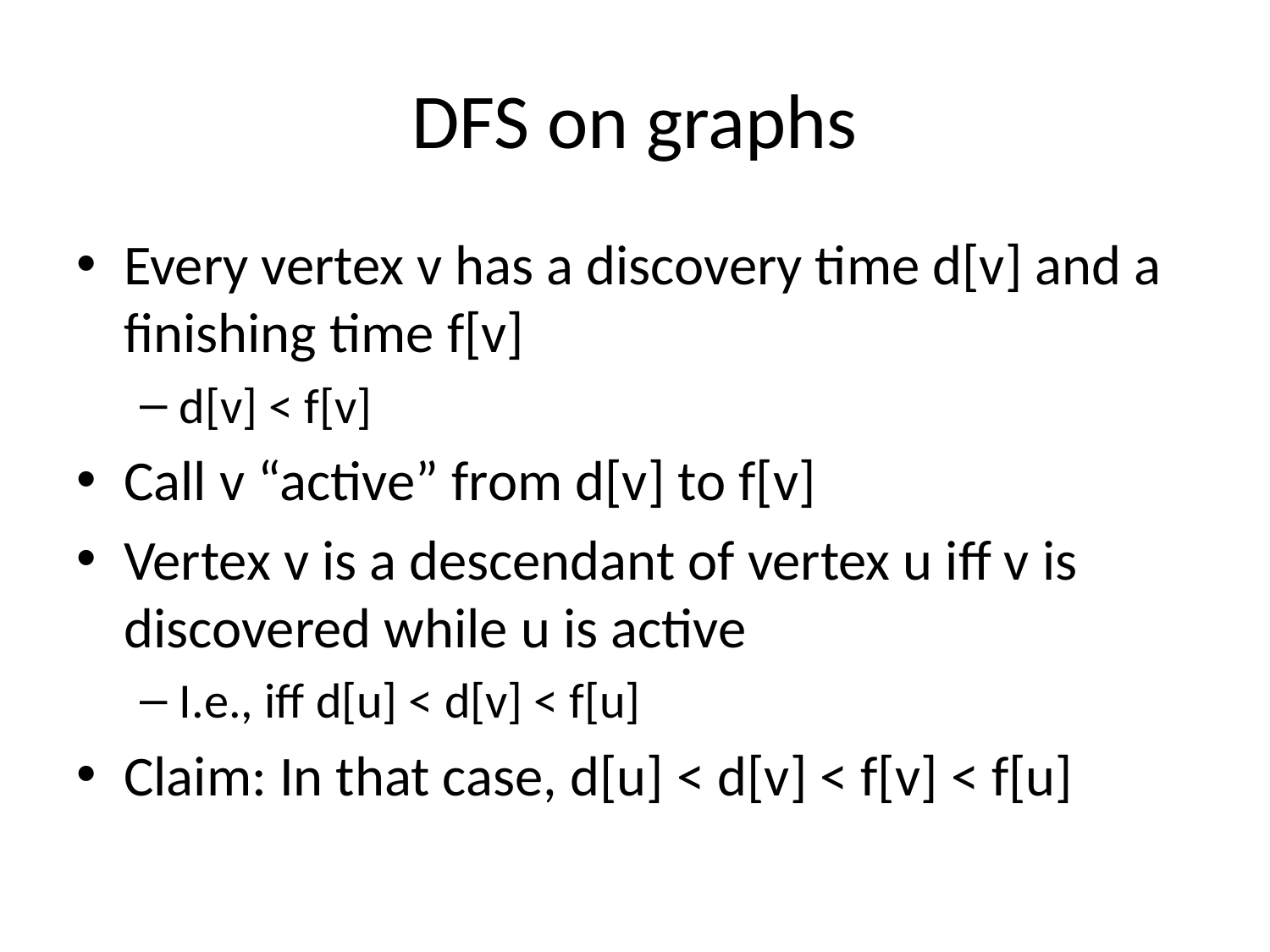

# DFS on graphs
Every vertex v has a discovery time d[v] and a finishing time f[v]
d[v] < f[v]
Call v “active” from d[v] to f[v]
Vertex v is a descendant of vertex u iff v is discovered while u is active
I.e., iff d[u] < d[v] < f[u]
Claim: In that case, d[u] < d[v] < f[v] < f[u]